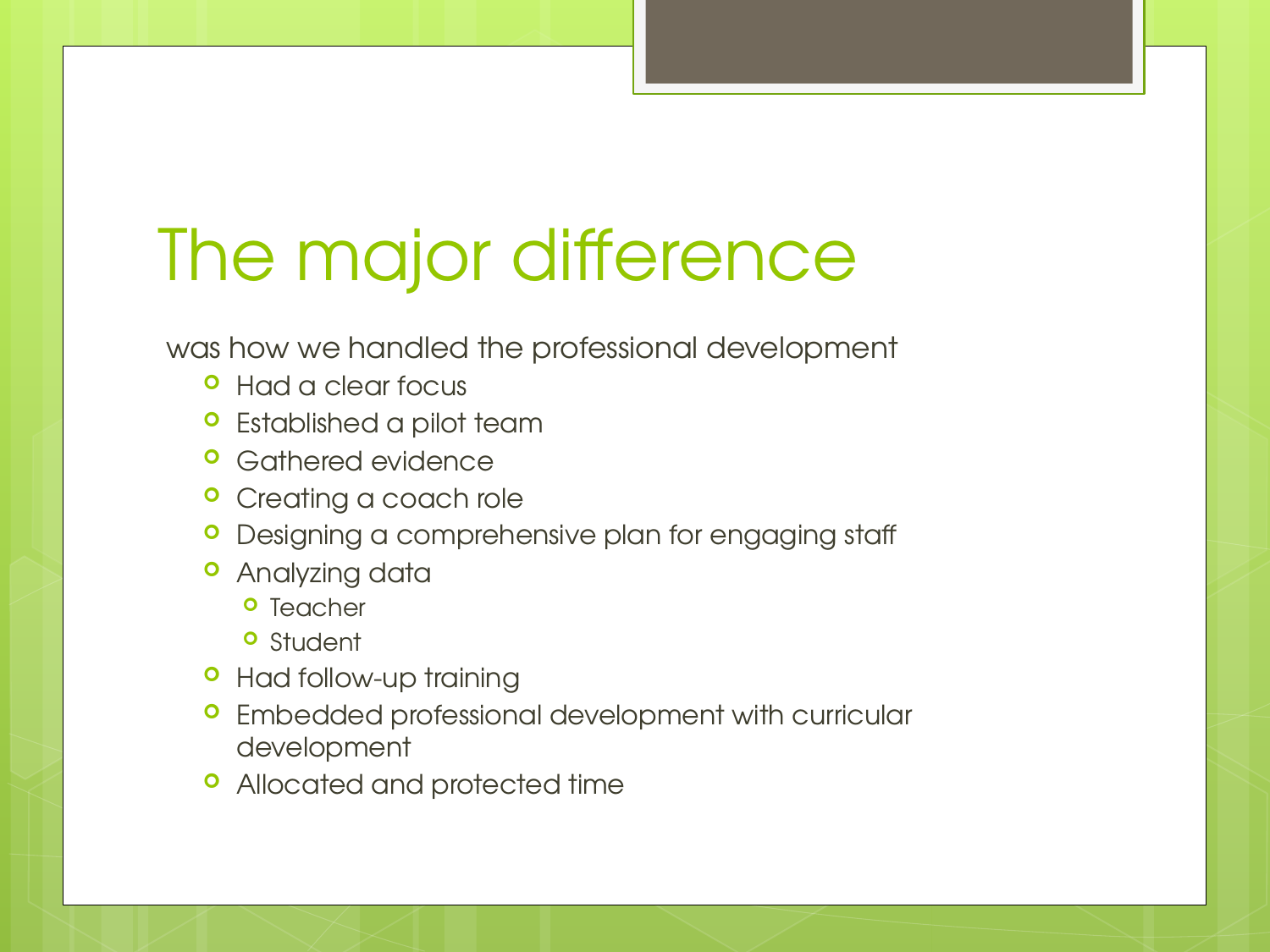

# The major difference
was how we handled the professional development
Had a clear focus
Established a pilot team
Gathered evidence
Creating a coach role
Designing a comprehensive plan for engaging staff
Analyzing data
Teacher
Student
Had follow-up training
Embedded professional development with curricular development
Allocated and protected time